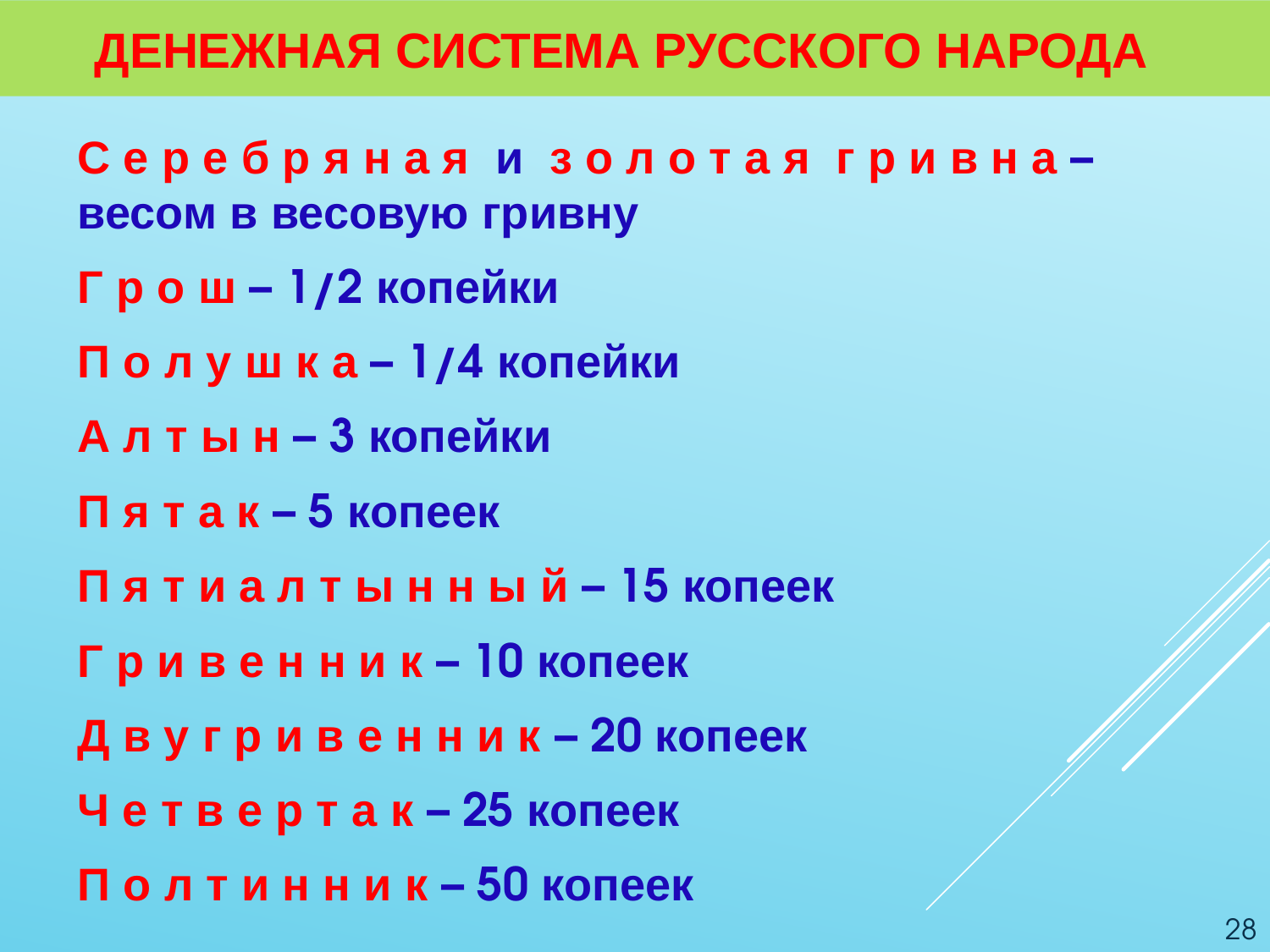

# Денежная система русского народа
С е р е б р я н а я  и  з о л о т а я  г р и в н а – весом в весовую гривну
Г р о ш – 1/2 копейки
П о л у ш к а – 1/4 копейки
А л т ы н – 3 копейки
П я т а к – 5 копеек
П я т и а л т ы н н ы й – 15 копеек
Г р и в е н н и к – 10 копеек
Д в у г р и в е н н и к – 20 копеек
Ч е т в е р т а к – 25 копеек
П о л т и н н и к – 50 копеек
28